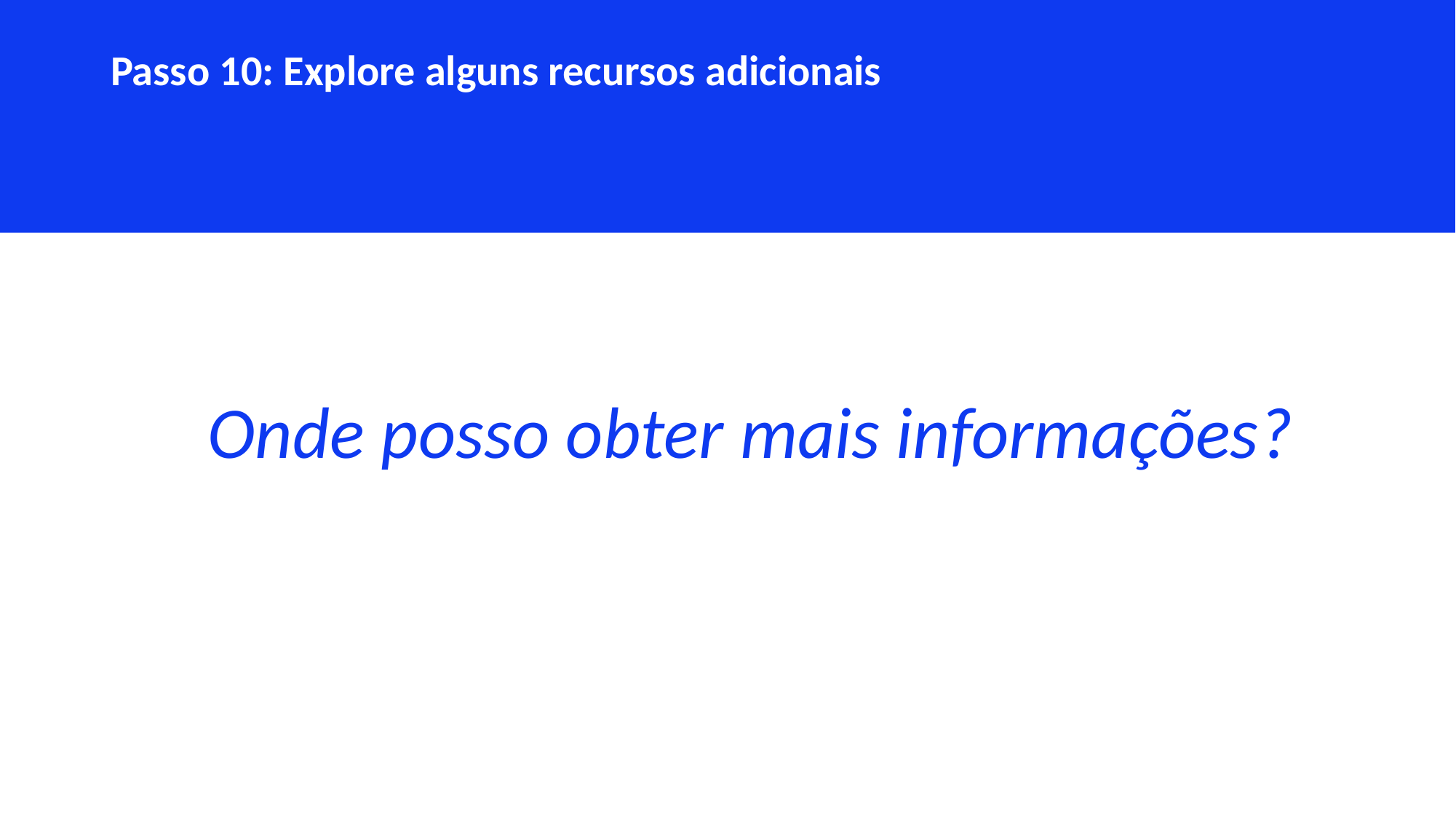

Passo 10: Explore alguns recursos adicionais

Onde posso obter mais informações?